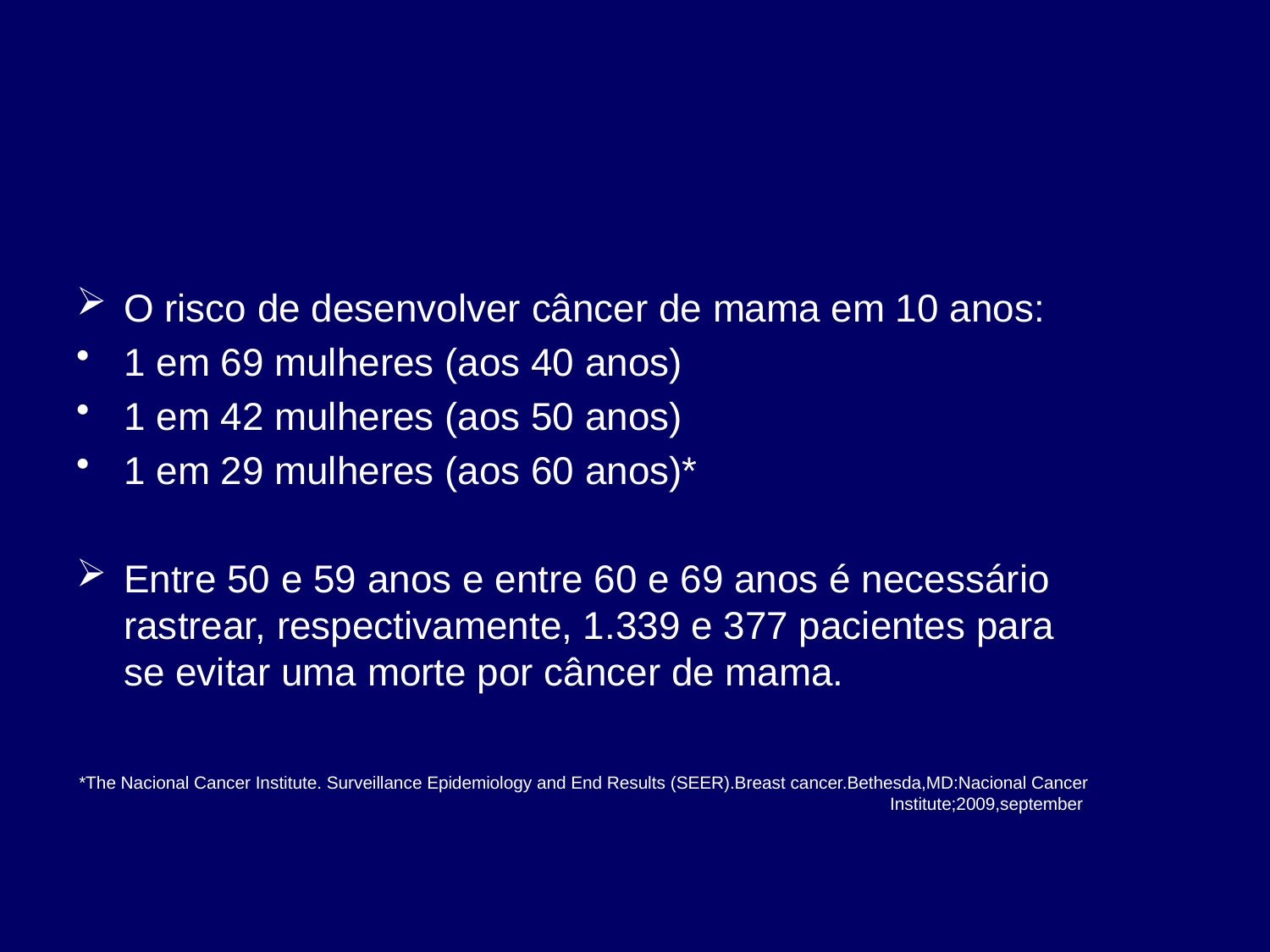

#

O risco de desenvolver câncer de mama em 10 anos:
1 em 69 mulheres (aos 40 anos)
1 em 42 mulheres (aos 50 anos)
1 em 29 mulheres (aos 60 anos)*

Entre 50 e 59 anos e entre 60 e 69 anos é necessário rastrear, respectivamente, 1.339 e 377 pacientes para se evitar uma morte por câncer de mama.

*The Nacional Cancer Institute. Surveillance Epidemiology and End Results (SEER).Breast cancer.Bethesda,MD:Nacional Cancer Institute;2009,september.